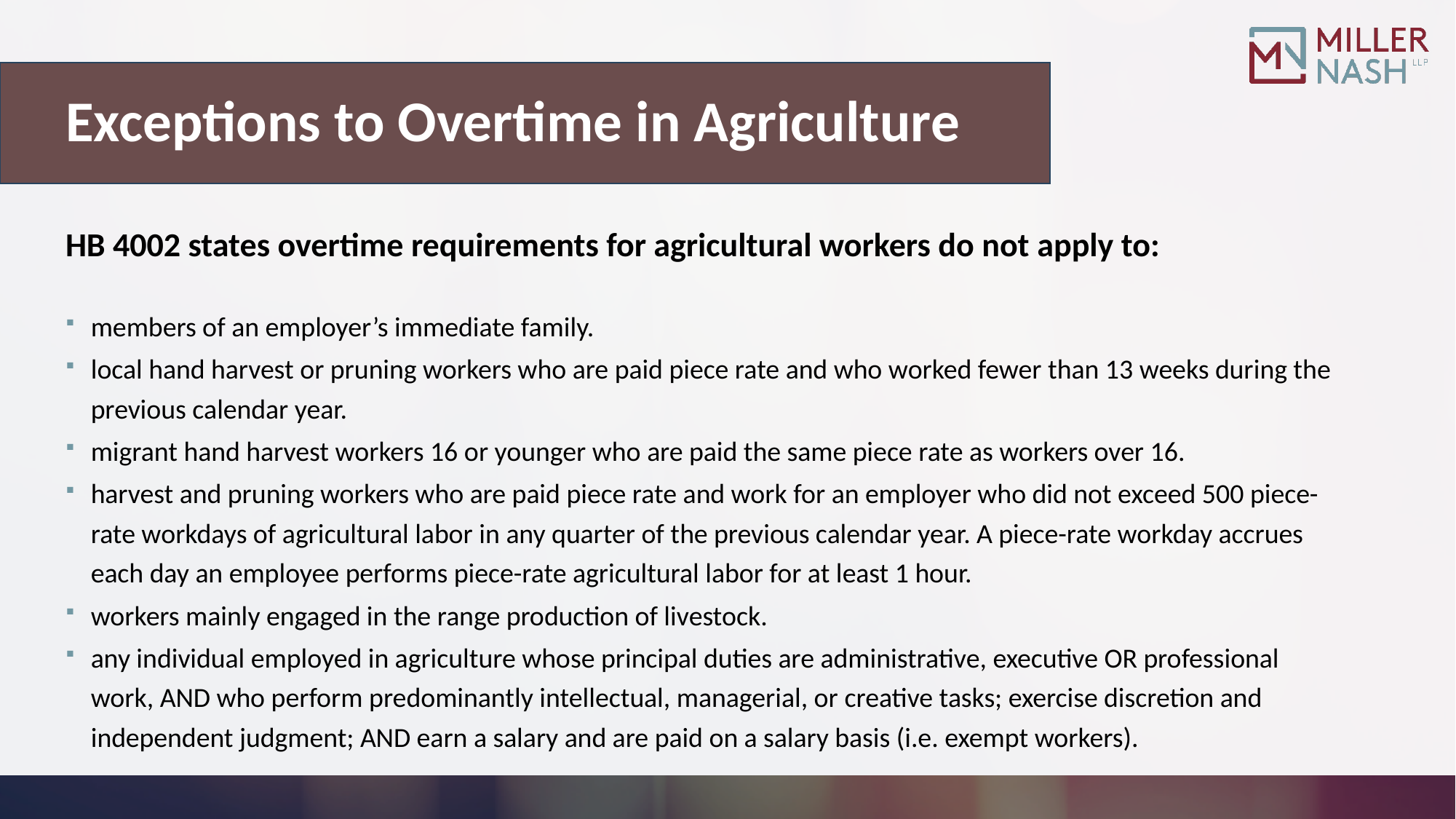

# Exceptions to Overtime in Agriculture

HB 4002 states overtime requirements for agricultural workers do not apply to:

members of an employer’s immediate family.
local hand harvest or pruning workers who are paid piece rate and who worked fewer than 13 weeks during the previous calendar year.
migrant hand harvest workers 16 or younger who are paid the same piece rate as workers over 16.
harvest and pruning workers who are paid piece rate and work for an employer who did not exceed 500 piece-rate workdays of agricultural labor in any quarter of the previous calendar year. A piece-rate workday accrues each day an employee performs piece-rate agricultural labor for at least 1 hour.
workers mainly engaged in the range production of livestock.
any individual employed in agriculture whose principal duties are administrative, executive OR professional work, AND who perform predominantly intellectual, managerial, or creative tasks; exercise discretion and independent judgment; AND earn a salary and are paid on a salary basis (i.e. exempt workers).